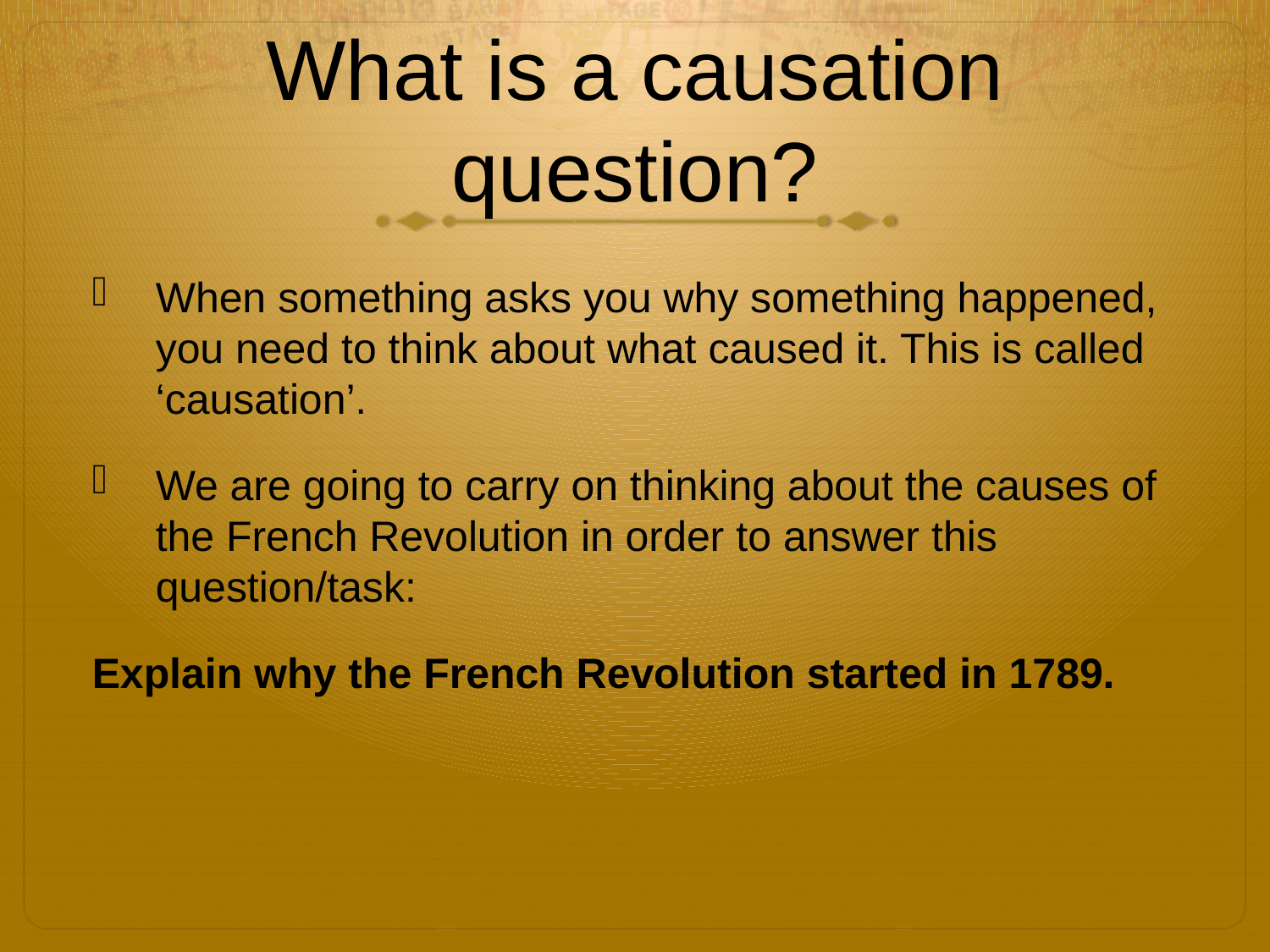

# What is a causation question?
When something asks you why something happened, you need to think about what caused it. This is called ‘causation’.
We are going to carry on thinking about the causes of the French Revolution in order to answer this question/task:
Explain why the French Revolution started in 1789.